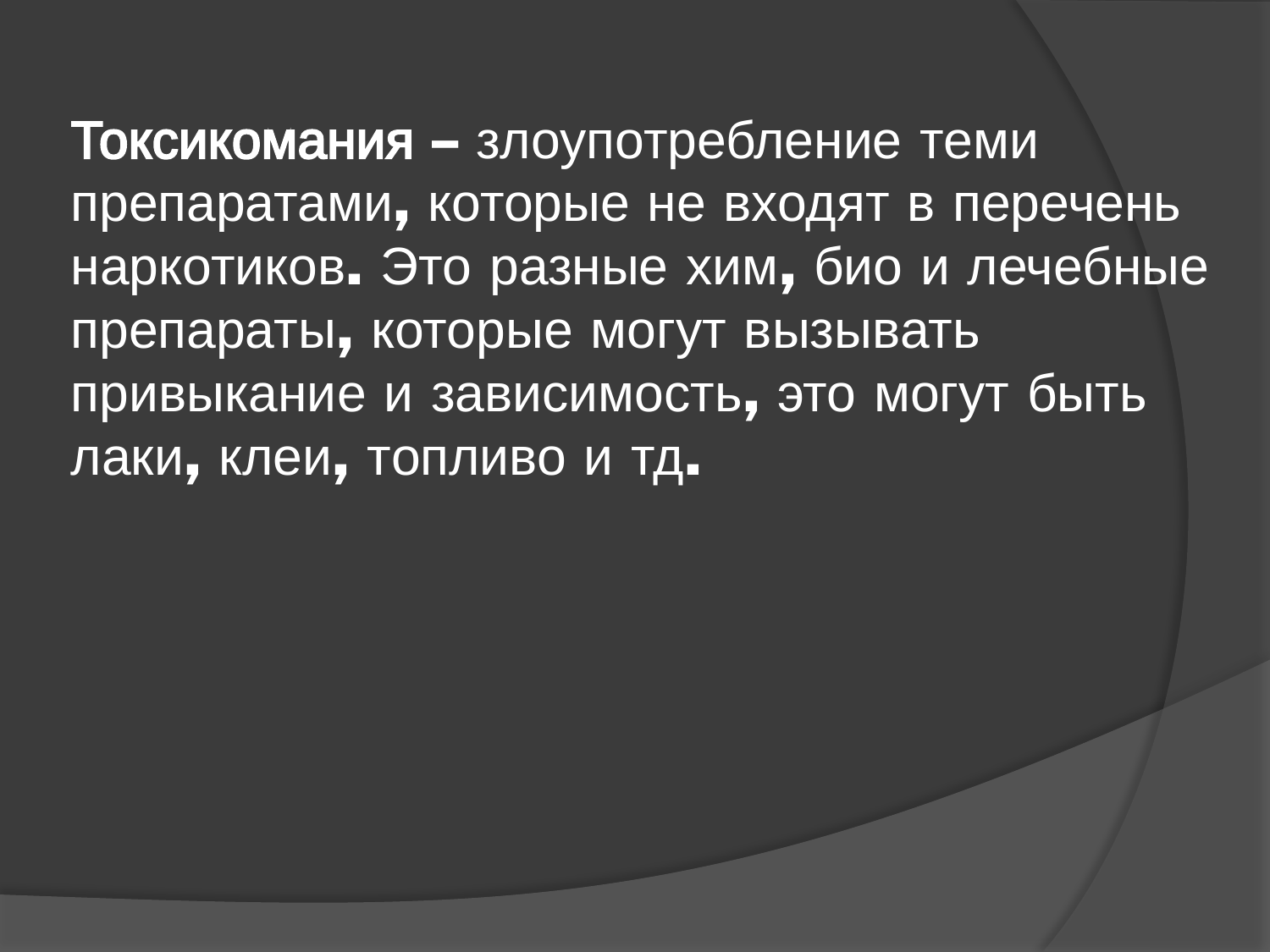

Токсикомания – злоупотребление теми препаратами, которые не входят в перечень наркотиков. Это разные хим, био и лечебные препараты, которые могут вызывать привыкание и зависимость, это могут быть лаки, клеи, топливо и тд.